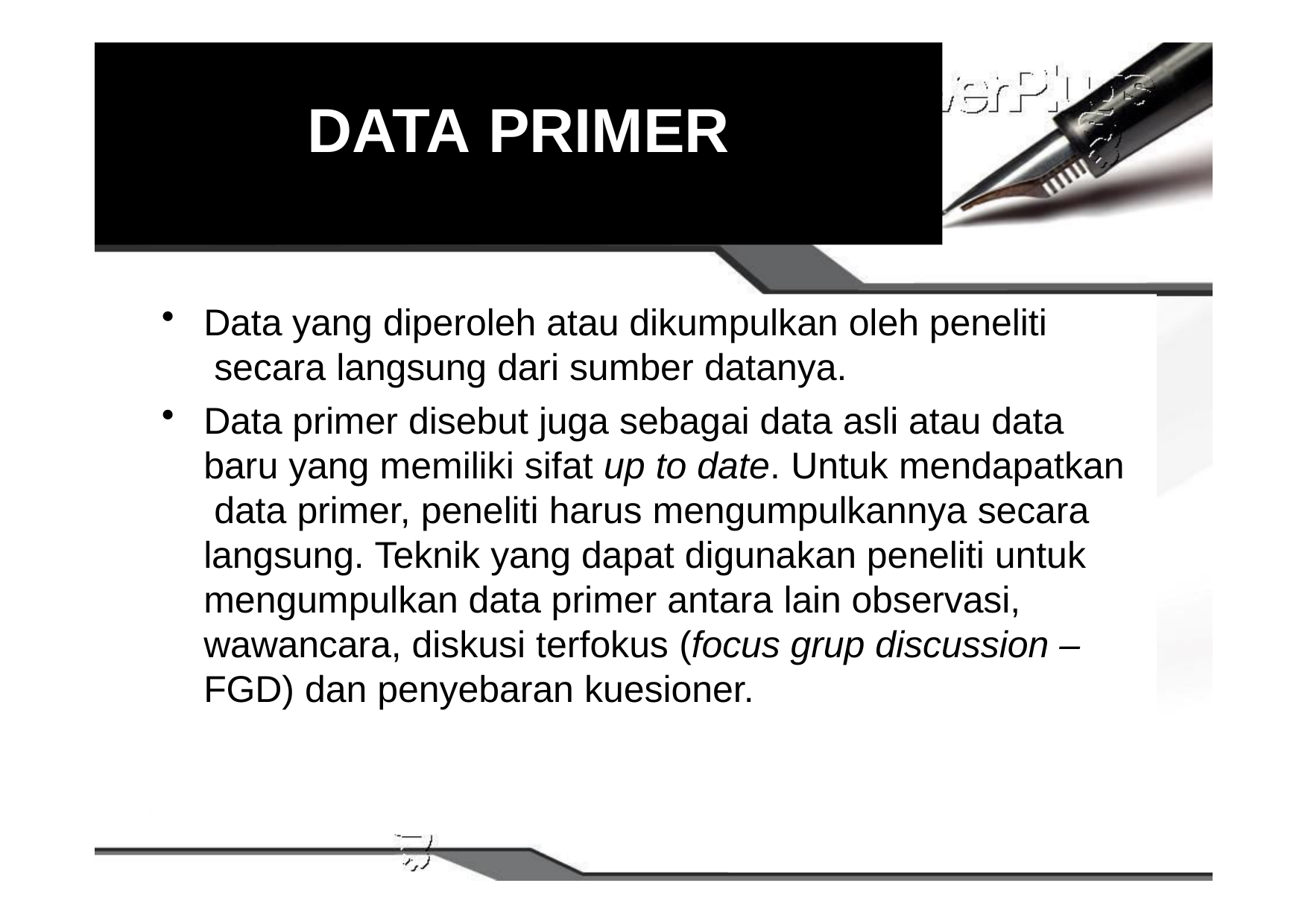

# DATA PRIMER

Data yang diperoleh atau dikumpulkan oleh peneliti  secara langsung dari sumber datanya.
Data primer disebut juga sebagai data asli atau data  baru yang memiliki sifat up to date. Untuk mendapatkan  data primer, peneliti harus mengumpulkannya secara  langsung. Teknik yang dapat digunakan peneliti untuk  mengumpulkan data primer antara lain observasi,  wawancara, diskusi terfokus (focus grup discussion –  FGD) dan penyebaran kuesioner.